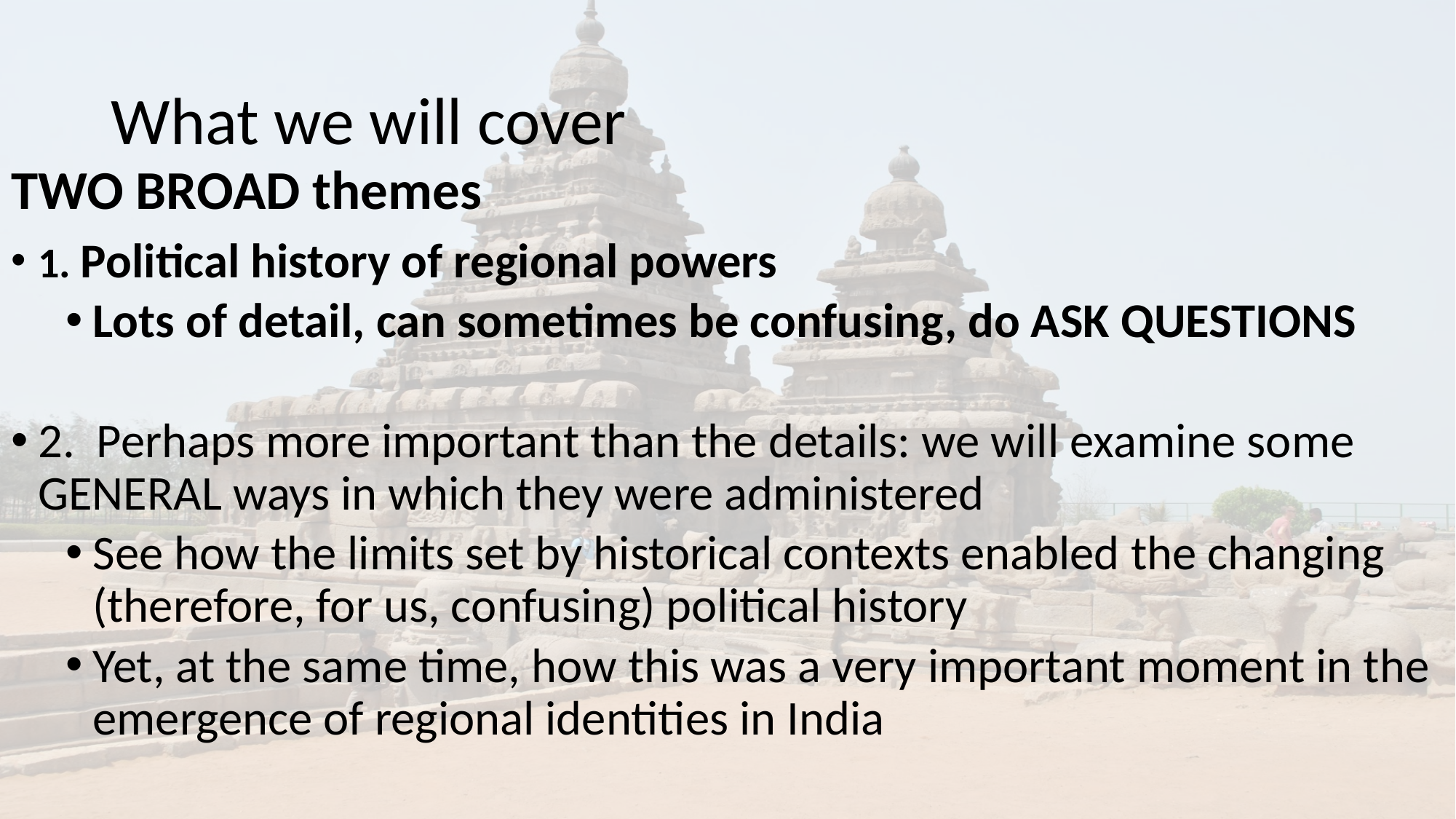

# What we will cover
TWO BROAD themes
1. Political history of regional powers
Lots of detail, can sometimes be confusing, do ASK QUESTIONS
2.  Perhaps more important than the details: we will examine some GENERAL ways in which they were administered
See how the limits set by historical contexts enabled the changing (therefore, for us, confusing) political history
Yet, at the same time, how this was a very important moment in the emergence of regional identities in India